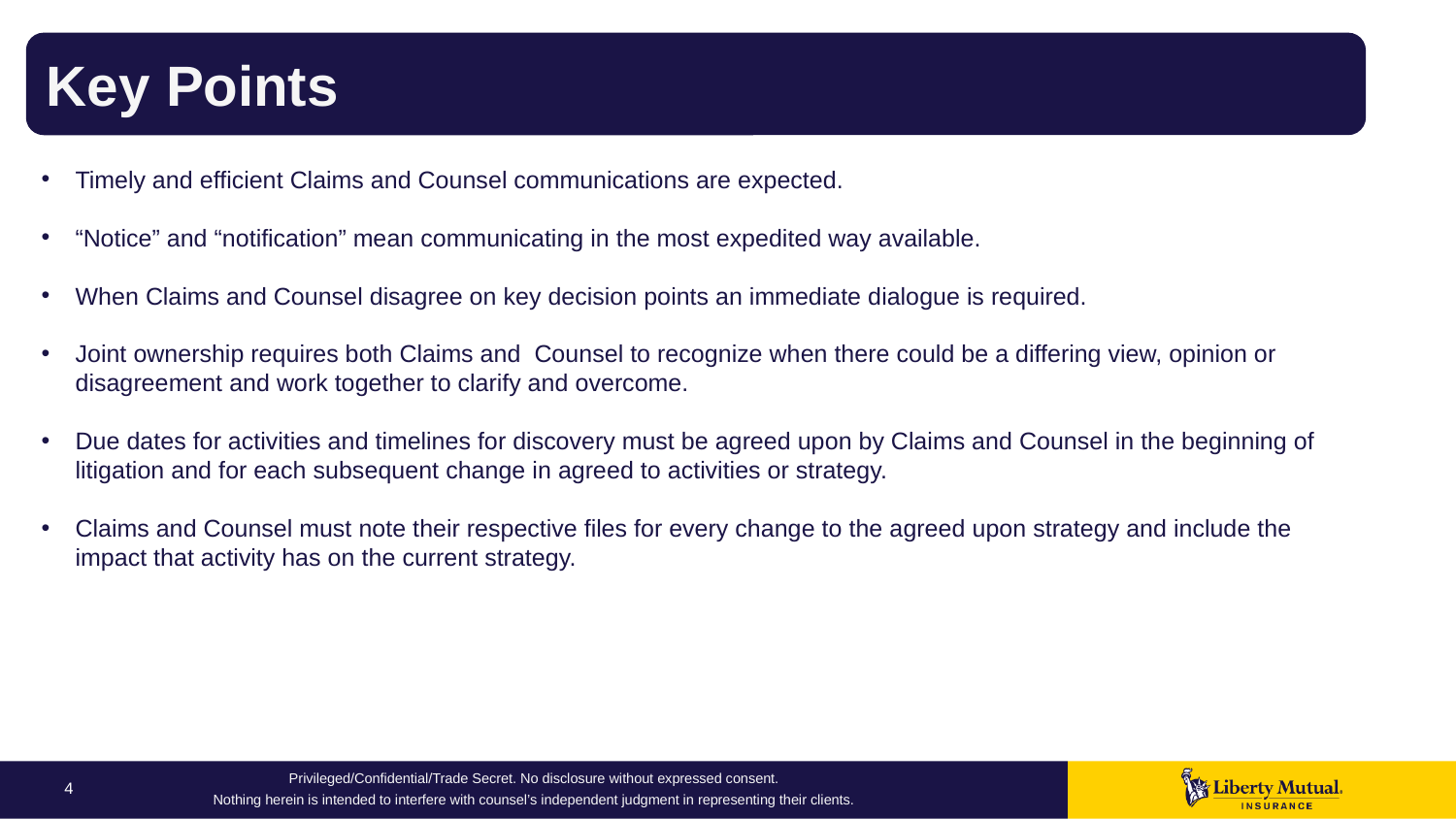

# Key Points
Key Points
Timely and efficient Claims and Counsel communications are expected.

“Notice” and “notification” mean communicating in the most expedited way available.

When Claims and Counsel disagree on key decision points an immediate dialogue is required.

Joint ownership requires both Claims and  Counsel to recognize when there could be a differing view, opinion or disagreement and work together to clarify and overcome.

Due dates for activities and timelines for discovery must be agreed upon by Claims and Counsel in the beginning of litigation and for each subsequent change in agreed to activities or strategy.

Claims and Counsel must note their respective files for every change to the agreed upon strategy and include the impact that activity has on the current strategy.